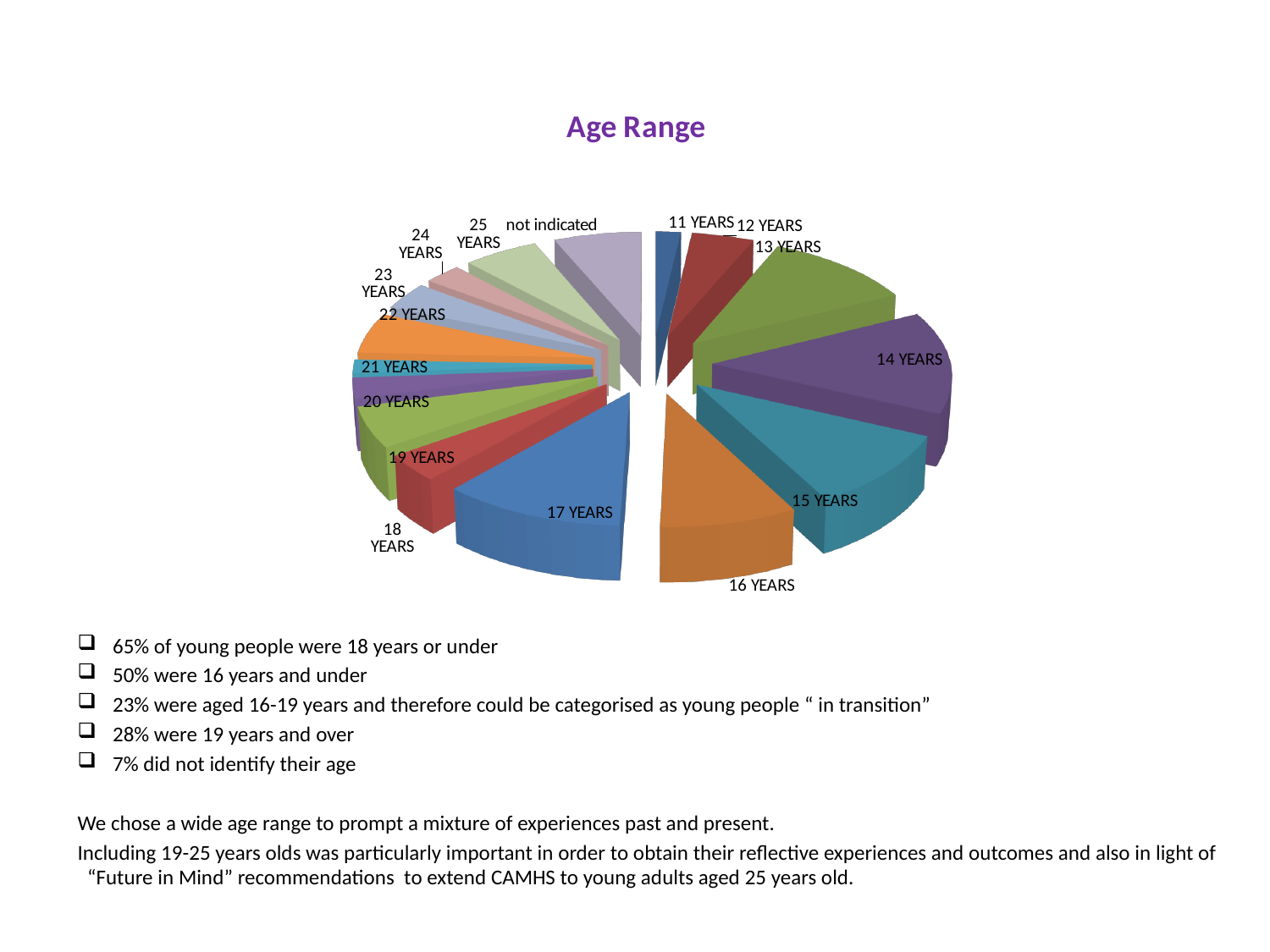

[unsupported chart]

65% of young people were 18 years or under
50% were 16 years and under
23% were aged 16-19 years and therefore could be categorised as young people “ in transition”
28% were 19 years and over
7% did not identify their age

We chose a wide age range to prompt a mixture of experiences past and present.
Including 19-25 years olds was particularly important in order to obtain their reflective experiences and outcomes and also in light of   “Future in Mind” recommendations  to extend CAMHS to young adults aged 25 years old.